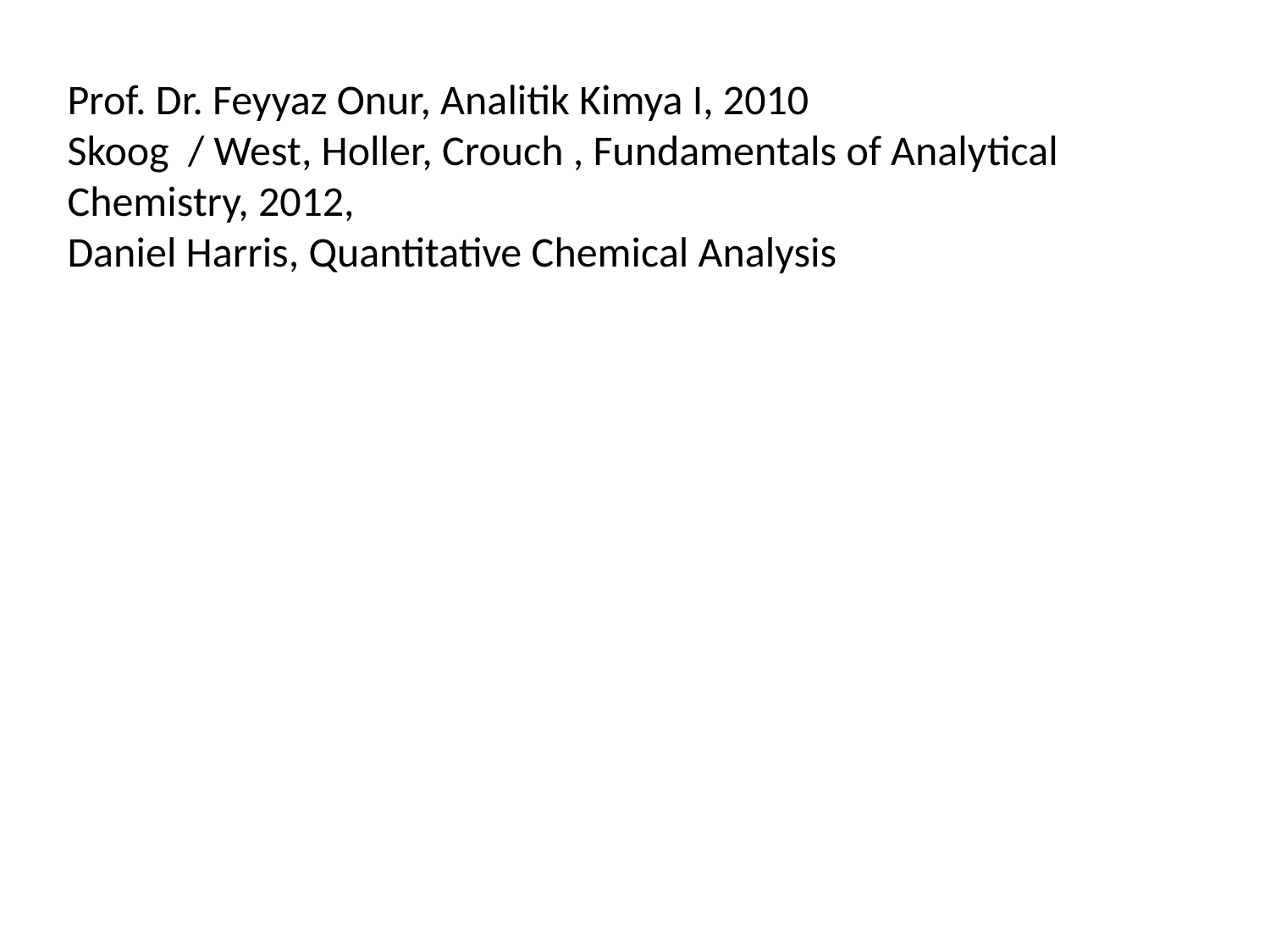

Prof. Dr. Feyyaz Onur, Analitik Kimya I, 2010
Skoog  / West, Holler, Crouch , Fundamentals of Analytical Chemistry, 2012,
Daniel Harris, Quantitative Chemical Analysis